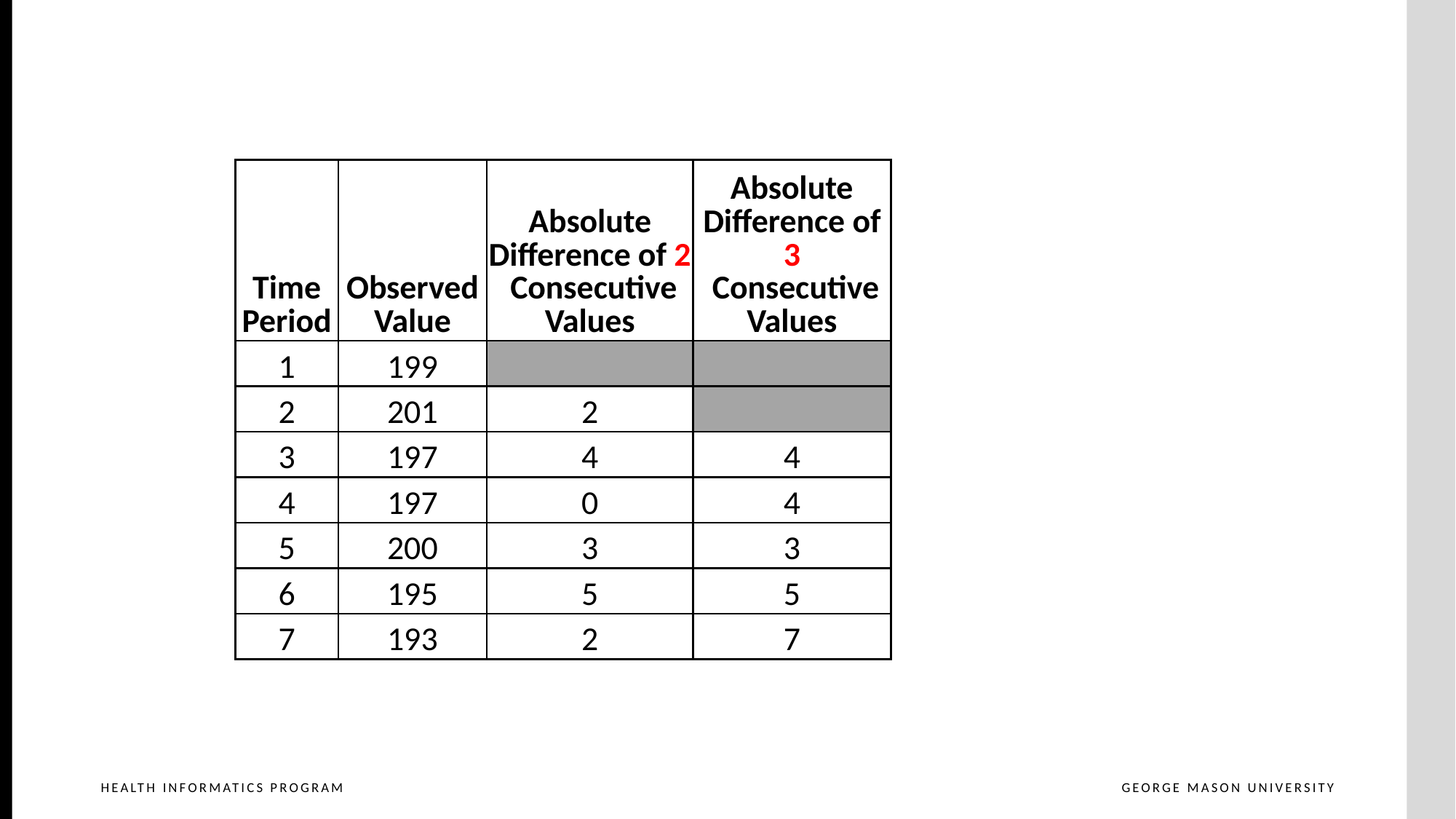

| Time Period | Observed Value | Absolute Difference of 2 Consecutive Values | Absolute Difference of 3 Consecutive Values |
| --- | --- | --- | --- |
| 1 | 199 |  |  |
| 2 | 201 | 2 |  |
| 3 | 197 | 4 | 4 |
| 4 | 197 | 0 | 4 |
| 5 | 200 | 3 | 3 |
| 6 | 195 | 5 | 5 |
| 7 | 193 | 2 | 7 |